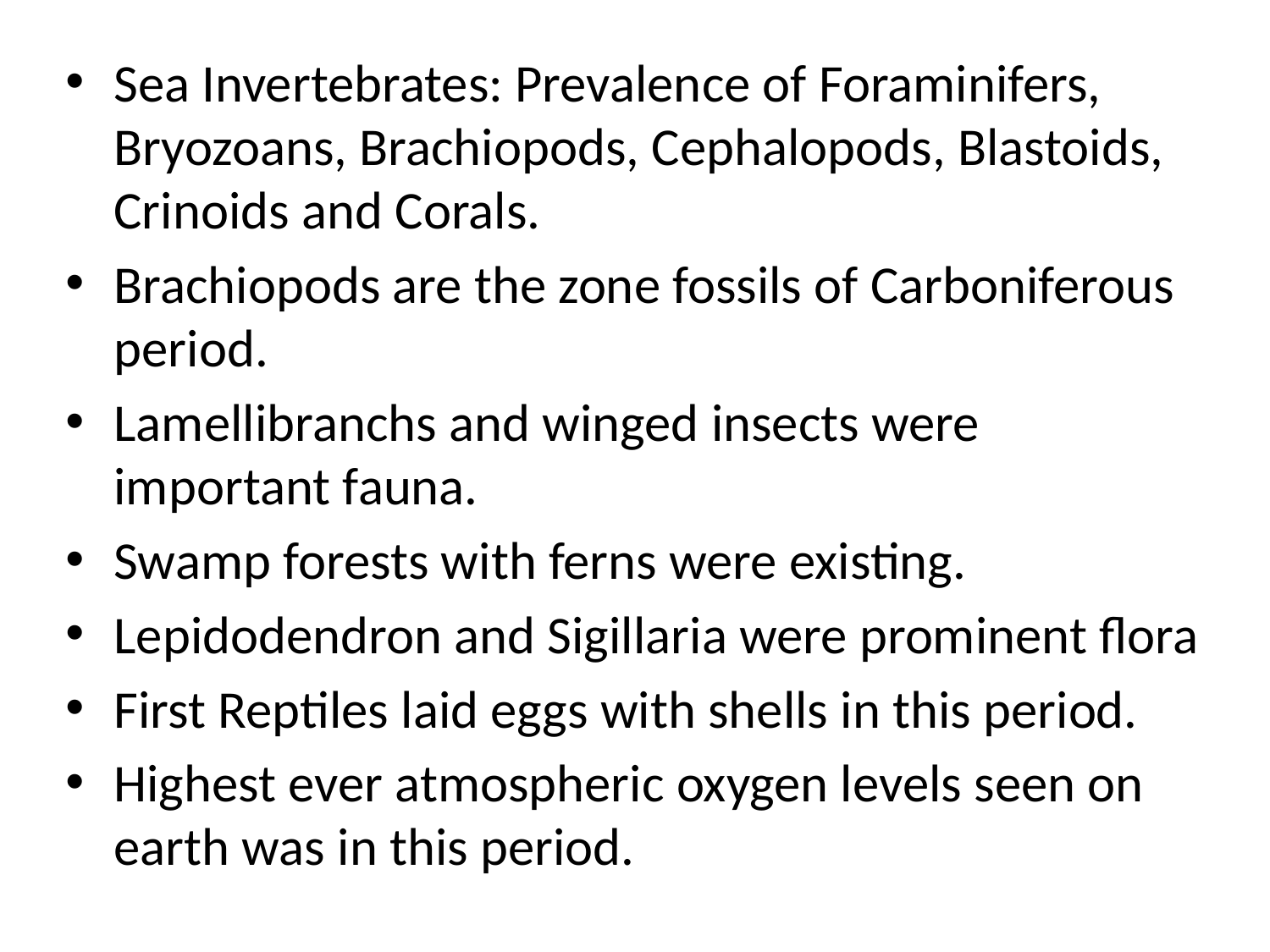

Sea Invertebrates: Prevalence of Foraminifers, Bryozoans, Brachiopods, Cephalopods, Blastoids, Crinoids and Corals.
Brachiopods are the zone fossils of Carboniferous period.
Lamellibranchs and winged insects were important fauna.
Swamp forests with ferns were existing.
Lepidodendron and Sigillaria were prominent flora
First Reptiles laid eggs with shells in this period.
Highest ever atmospheric oxygen levels seen on earth was in this period.